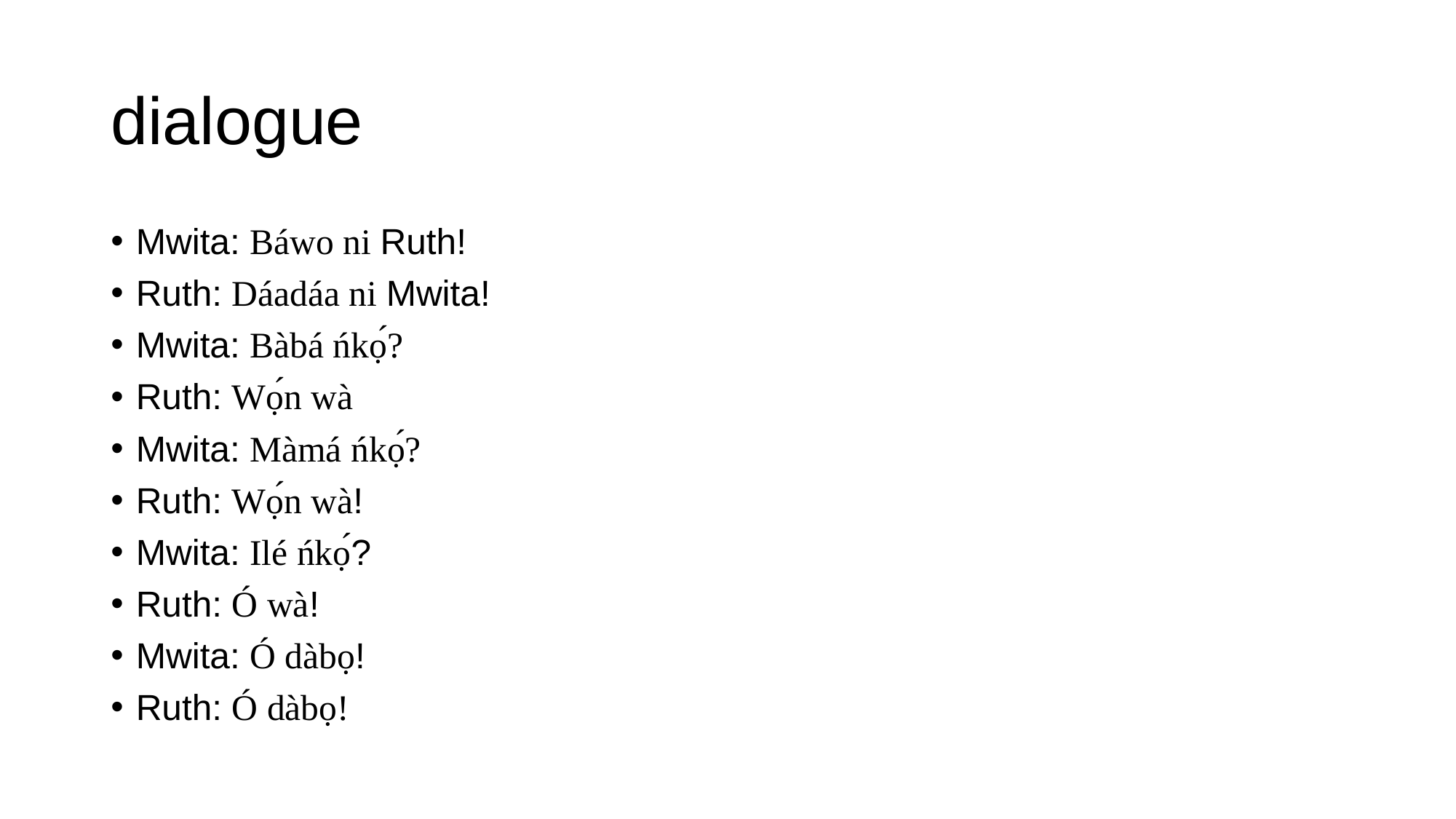

# dialogue
Mwita: Báwo ni Ruth!
Ruth: Dáadáa ni Mwita!
Mwita: Bàbá ńkọ́?
Ruth: Wọ́n wà
Mwita: Màmá ńkọ́?
Ruth: Wọ́n wà!
Mwita: Ilé ńkọ́?
Ruth: Ó wà!
Mwita: Ó dàbọ!
Ruth: Ó dàbọ!